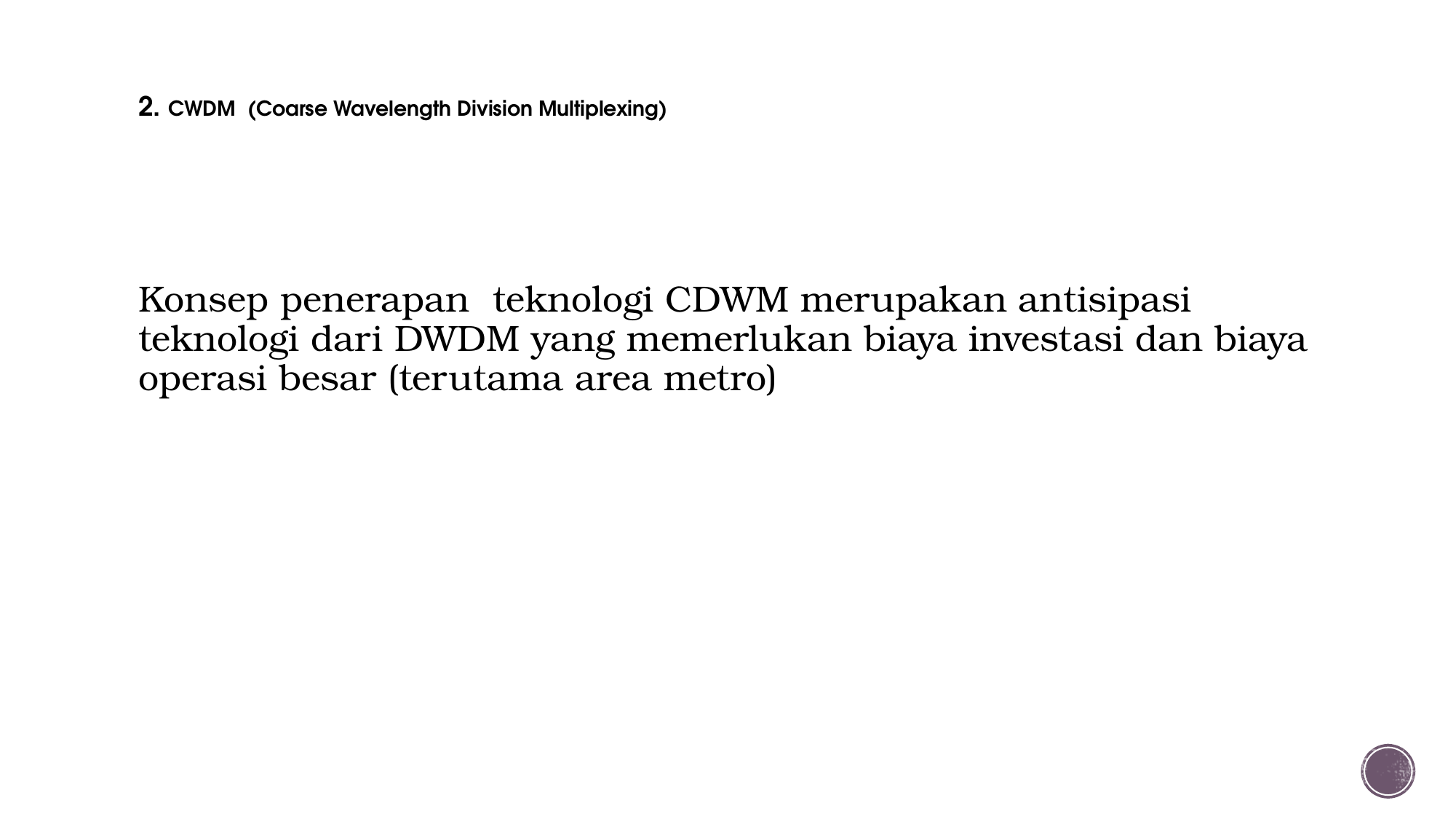

# 2. CWDM  (Coarse Wavelength Division Multiplexing)
Konsep penerapan  teknologi CDWM merupakan antisipasi teknologi dari DWDM yang memerlukan biaya investasi dan biaya operasi besar (terutama area metro)